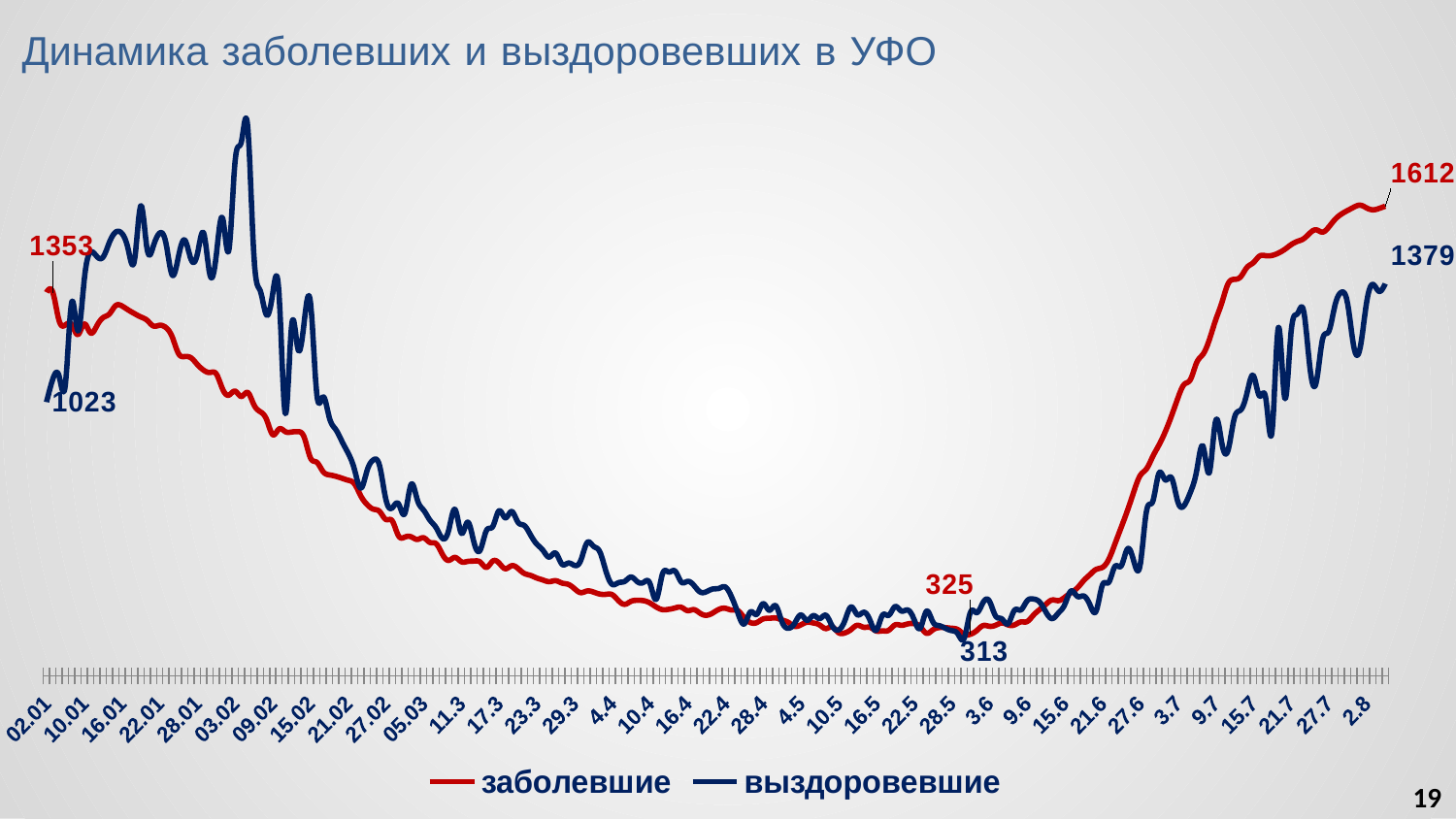

### Chart

| Category | заболевшие | выздоровевшие |
|---|---|---|
| 02.01 | 1353.0 | 1023.0 |
| 03.01 | 1353.0 | 1092.0 |
| 06.01 | 1268.0 | 1101.0 |
| 07.01 | 1255.0 | 1076.0 |
| 08.01 | 1256.0 | 1322.0 |
| 09.01 | 1226.0 | 1237.0 |
| 10.01 | 1258.0 | 1390.0 |
| 11.01 | 1231.0 | 1474.0 |
| 12.01 | 1252.0 | 1461.0 |
| 13.01 | 1277.0 | 1459.0 |
| 14.01 | 1288.0 | 1503.0 |
| 15.01 | 1313.0 | 1534.0 |
| 16.01 | 1312.0 | 1530.0 |
| 17.01 | 1300.0 | 1482.0 |
| 18.01 | 1289.0 | 1450.0 |
| 19.01 | 1279.0 | 1613.0 |
| 20.01 | 1269.0 | 1484.0 |
| 21.01 | 1252.0 | 1492.0 |
| 22.01 | 1254.0 | 1531.0 |
| 23.01 | 1247.0 | 1501.0 |
| 24.01 | 1219.0 | 1405.0 |
| 25.01 | 1169.0 | 1461.0 |
| 26.01 | 1160.0 | 1510.0 |
| 27.01 | 1156.0 | 1452.0 |
| 28.01 | 1136.0 | 1468.0 |
| 29.01 | 1119.0 | 1531.0 |
| 30.01 | 1112.0 | 1406.0 |
| 31.01 | 1108.0 | 1463.0 |
| 01.02 | 1063.0 | 1577.0 |
| 02.02 | 1044.0 | 1479.0 |
| 03.02 | 1056.0 | 1746.0 |
| 04.02 | 1040.0 | 1805.0 |
| 05.02 | 1052.0 | 1853.0 |
| 06.02 | 1015.0 | 1463.0 |
| 07.02 | 994.0 | 1358.0 |
| 08.02 | 971.0 | 1285.0 |
| 09.02 | 925.0 | 1351.0 |
| 10.02 | 942.0 | 1347.0 |
| 11.02 | 934.0 | 988.0 |
| 12.02 | 933.0 | 1253.0 |
| 13.02 | 934.0 | 1183.0 |
| 14.02 | 917.0 | 1264.0 |
| 15.02 | 855.0 | 1322.0 |
| 16.02 | 842.0 | 1048.0 |
| 17.02 | 814.0 | 1039.0 |
| 18.02 | 804.0 | 976.0 |
| 19.02 | 800.0 | 941.0 |
| 20.02 | 794.0 | 905.0 |
| 21.02 | 788.0 | 869.0 |
| 22.02 | 777.0 | 820.0 |
| 23.02 | 741.0 | 764.0 |
| 24.02 | 715.0 | 817.0 |
| 25.02 | 701.0 | 849.0 |
| 26.02 | 694.0 | 831.0 |
| 27.02 | 670.0 | 730.0 |
| 28.02 | 666.0 | 705.0 |
| 01.03 | 621.0 | 717.0 |
| 02.03 | 617.0 | 688.0 |
| 03.03 | 618.0 | 775.0 |
| 04.03 | 610.0 | 729.0 |
| 05.03 | 615.0 | 698.0 |
| 06.03 | 601.0 | 668.0 |
| 7.3 | 597.0 | 645.0 |
| 8.3 | 565.0 | 613.0 |
| 9.3 | 547.0 | 639.0 |
| 10.3 | 556.0 | 700.0 |
| 11.3 | 543.0 | 629.0 |
| 12.3 | 544.0 | 662.0 |
| 13.3 | 545.0 | 602.0 |
| 14.3 | 542.0 | 578.0 |
| 15.3 | 526.0 | 637.0 |
| 16.3 | 545.0 | 649.0 |
| 17.3 | 539.0 | 696.0 |
| 18.3 | 522.0 | 675.0 |
| 19.3 | 531.0 | 694.0 |
| 20.3 | 523.0 | 662.0 |
| 21.3 | 508.0 | 652.0 |
| 22.3 | 502.0 | 624.0 |
| 23.3 | 494.0 | 596.0 |
| 24.3 | 488.0 | 577.0 |
| 25.3 | 483.0 | 557.0 |
| 26.3 | 486.0 | 569.0 |
| 27.3 | 479.0 | 536.0 |
| 28.3 | 475.0 | 539.0 |
| 29.3 | 462.0 | 532.0 |
| 30.3 | 450.0 | 547.0 |
| 31.3 | 455.0 | 600.0 |
| 1.4 | 452.0 | 590.0 |
| 2.4 | 446.0 | 574.0 |
| 3.4 | 445.0 | 515.0 |
| 4.4 | 444.0 | 475.0 |
| 5.4 | 426.0 | 480.0 |
| 6.4 | 415.0 | 484.0 |
| 7.4 | 424.0 | 497.0 |
| 8.4 | 427.0 | 483.0 |
| 9.4 | 426.0 | 481.0 |
| 10.4 | 419.0 | 478.0 |
| 11.4 | 407.0 | 430.0 |
| 12.4 | 399.0 | 506.0 |
| 13.4 | 400.0 | 512.0 |
| 14.4 | 404.0 | 515.0 |
| 15.4 | 406.0 | 482.0 |
| 16.4 | 396.0 | 484.0 |
| 17.4 | 399.0 | 472.0 |
| 18.4 | 388.0 | 452.0 |
| 19.4 | 382.0 | 453.0 |
| 20.4 | 389.0 | 461.0 |
| 21.4 | 400.0 | 463.0 |
| 22.4 | 403.0 | 467.0 |
| 23.4 | 398.0 | 437.0 |
| 24.4 | 396.0 | 389.0 |
| 25.4 | 375.0 | 356.0 |
| 26.4 | 360.0 | 392.0 |
| 27.4 | 360.0 | 385.0 |
| 28.4 | 371.0 | 417.0 |
| 29.4 | 373.0 | 397.0 |
| 30.4 | 374.0 | 411.0 |
| 1.5 | 368.0 | 363.0 |
| 2.5 | 361.0 | 343.0 |
| 3.5 | 349.0 | 357.0 |
| 4.5 | 353.0 | 383.0 |
| 5.5 | 361.0 | 367.0 |
| 6.5 | 359.0 | 381.0 |
| 7.5 | 353.0 | 372.0 |
| 8.5 | 342.0 | 382.0 |
| 9.5 | 347.0 | 350.0 |
| 10.5 | 330.0 | 338.0 |
| 11.5 | 329.0 | 365.0 |
| 12.5 | 339.0 | 407.0 |
| 13.5 | 352.0 | 384.0 |
| 14.5 | 346.0 | 391.0 |
| 15.5 | 346.0 | 368.0 |
| 16.5 | 335.0 | 337.0 |
| 17.5 | 335.0 | 382.0 |
| 18.5 | 337.0 | 382.0 |
| 19.5 | 353.0 | 408.0 |
| 20.5 | 352.0 | 395.0 |
| 21.5 | 356.0 | 398.0 |
| 22.5 | 357.0 | 371.0 |
| 23.5 | 348.0 | 343.0 |
| 24.5 | 328.0 | 394.0 |
| 25.5 | 338.0 | 363.0 |
| 26.5 | 345.0 | 351.0 |
| 27.5 | 345.0 | 343.0 |
| 28.5 | 343.0 | 336.0 |
| 29.5 | 339.0 | 326.0 |
| 30.5 | 325.0 | 313.0 |
| 31.5 | 325.0 | 391.0 |
| 1.6 | 336.0 | 390.0 |
| 2.6 | 351.0 | 420.0 |
| 3.6 | 349.0 | 425.0 |
| 4.6 | 352.0 | 380.0 |
| 5.6 | 359.0 | 371.0 |
| 6.6 | 353.0 | 357.0 |
| 7.6 | 353.0 | 397.0 |
| 8.6 | 362.0 | 398.0 |
| 9.6 | 363.0 | 425.0 |
| 10.6 | 382.0 | 431.0 |
| 11.6 | 399.0 | 422.0 |
| 12.6 | 415.0 | 392.0 |
| 13.6 | 428.0 | 372.0 |
| 14.6 | 426.0 | 389.0 |
| 15.6 | 436.0 | 414.0 |
| 16.6 | 450.0 | 455.0 |
| 17.6 | 464.0 | 439.0 |
| 18.6 | 486.0 | 440.0 |
| 19.6 | 504.0 | 414.0 |
| 20.6 | 520.0 | 395.0 |
| 21.6 | 526.0 | 473.0 |
| 22.6 | 550.0 | 481.0 |
| 23.6 | 597.0 | 529.0 |
| 24.6 | 647.0 | 531.0 |
| 25.6 | 698.0 | 582.0 |
| 26.6 | 754.0 | 544.0 |
| 27.6 | 802.0 | 533.0 |
| 28.6 | 822.0 | 694.0 |
| 29.6 | 859.0 | 724.0 |
| 30.6 | 894.0 | 809.0 |
| 1.7 | 934.0 | 789.0 |
| 2.7 | 982.0 | 795.0 |
| 3.7 | 1035.0 | 723.0 |
| 4.7 | 1076.0 | 712.0 |
| 5.7 | 1091.0 | 752.0 |
| 6.7 | 1142.0 | 817.0 |
| 7.7 | 1167.0 | 890.0 |
| 8.7 | 1210.0 | 811.0 |
| 9.7 | 1269.0 | 965.0 |
| 10.7 | 1322.0 | 899.0 |
| 11.7 | 1379.0 | 879.0 |
| 12.7 | 1392.0 | 976.0 |
| 13.7 | 1400.0 | 999.0 |
| 14.7 | 1428.0 | 1050.0 |
| 15.7 | 1442.0 | 1103.0 |
| 16.7 | 1462.0 | 1041.0 |
| 17.7 | 1463.0 | 1033.0 |
| 18.7 | 1464.0 | 937.0 |
| 19.7 | 1471.0 | 1247.0 |
| 20.7 | 1482.0 | 1036.0 |
| 21.7 | 1496.0 | 1230.0 |
| 22.7 | 1506.0 | 1288.0 |
| 23.7 | 1514.0 | 1298.0 |
| 24.7 | 1531.0 | 1129.0 |
| 25.7 | 1541.0 | 1081.0 |
| 26.7 | 1534.0 | 1210.0 |
| 27.7 | 1549.0 | 1235.0 |
| 28.7 | 1572.0 | 1314.0 |
| 29.7 | 1588.0 | 1353.0 |
| 30.7 | 1599.0 | 1320.0 |
| 31.7 | 1609.0 | 1189.0 |
| 1.8 | 1615.0 | 1186.0 |
| 2.8 | 1607.0 | 1319.0 |
| 3.8 | 1601.0 | 1377.0 |
| 4.8 | 1605.0 | 1356.0 |
| 5.8 | 1612.0 | 1379.0 |
Динамика заболевших и выздоровевших в УФО
19